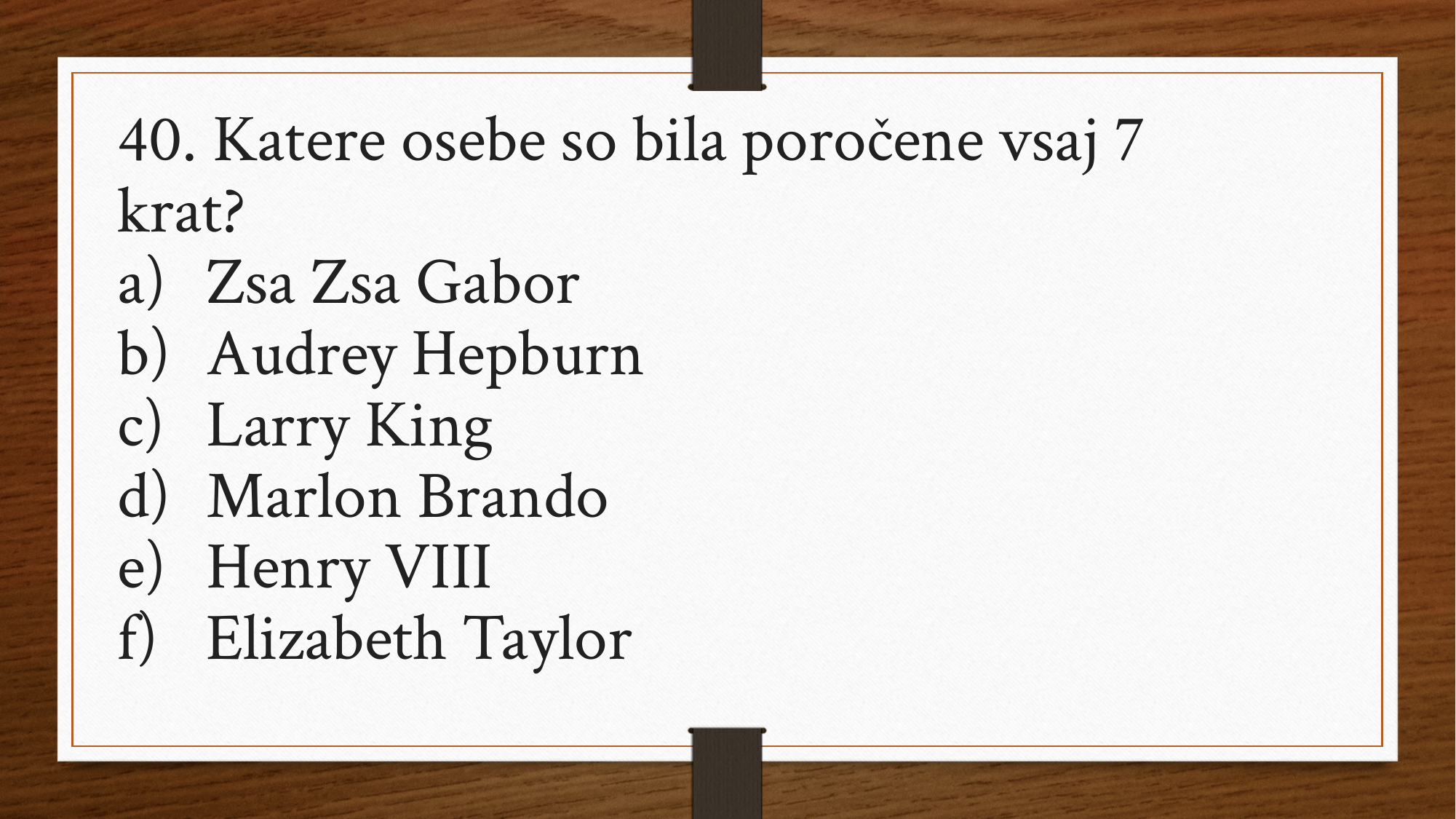

40. Katere osebe so bila poročene vsaj 7 krat?
Zsa Zsa Gabor
Audrey Hepburn
Larry King
Marlon Brando
Henry VIII
Elizabeth Taylor